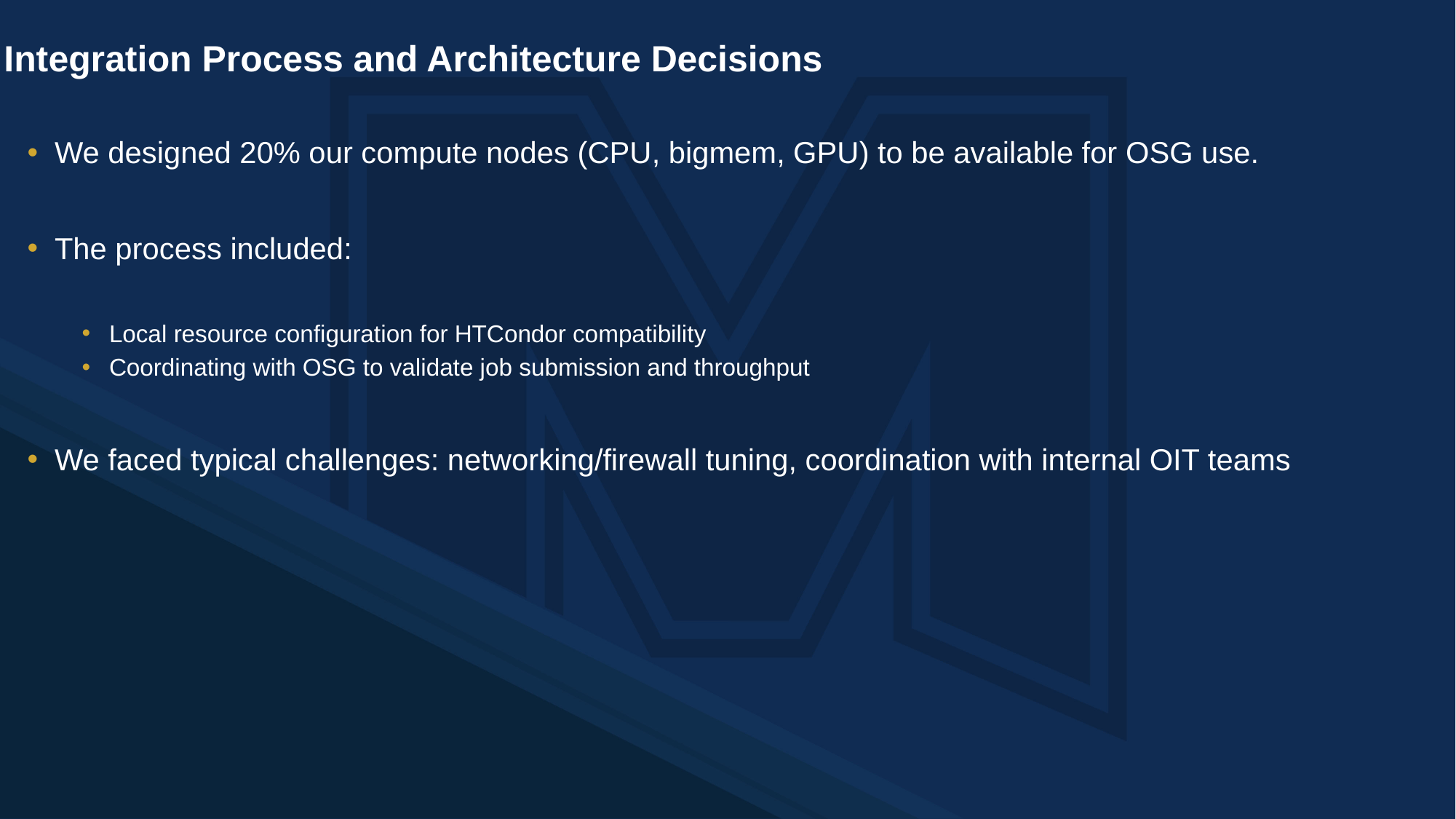

Integration Process and Architecture Decisions
We designed 20% our compute nodes (CPU, bigmem, GPU) to be available for OSG use.

The process included:

Local resource configuration for HTCondor compatibility
Coordinating with OSG to validate job submission and throughput

We faced typical challenges: networking/firewall tuning, coordination with internal OIT teams